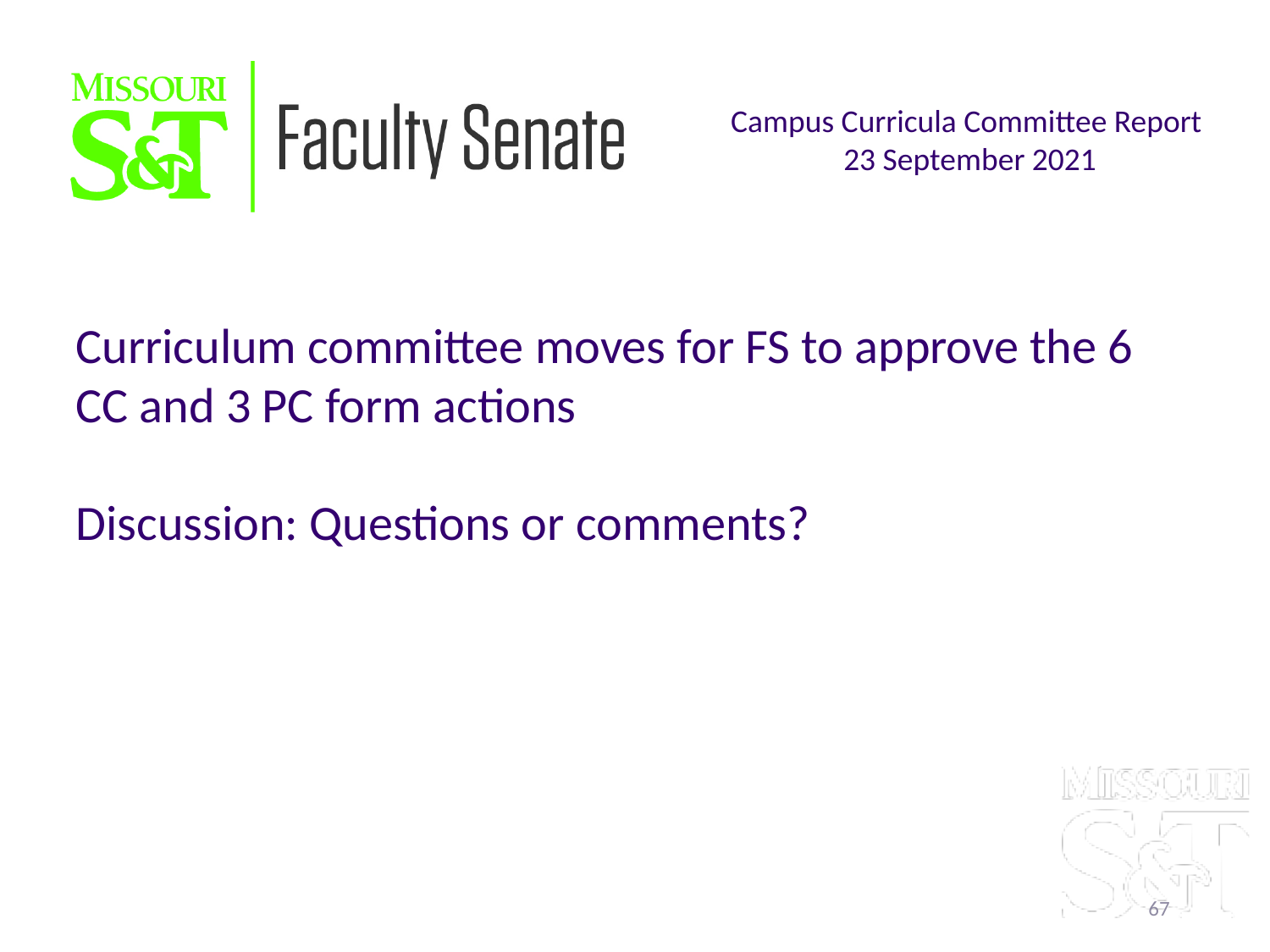

Campus Curricula Committee Report
23 September 2021
Curriculum committee moves for FS to approve the 6 CC and 3 PC form actions

Discussion: Questions or comments?

67